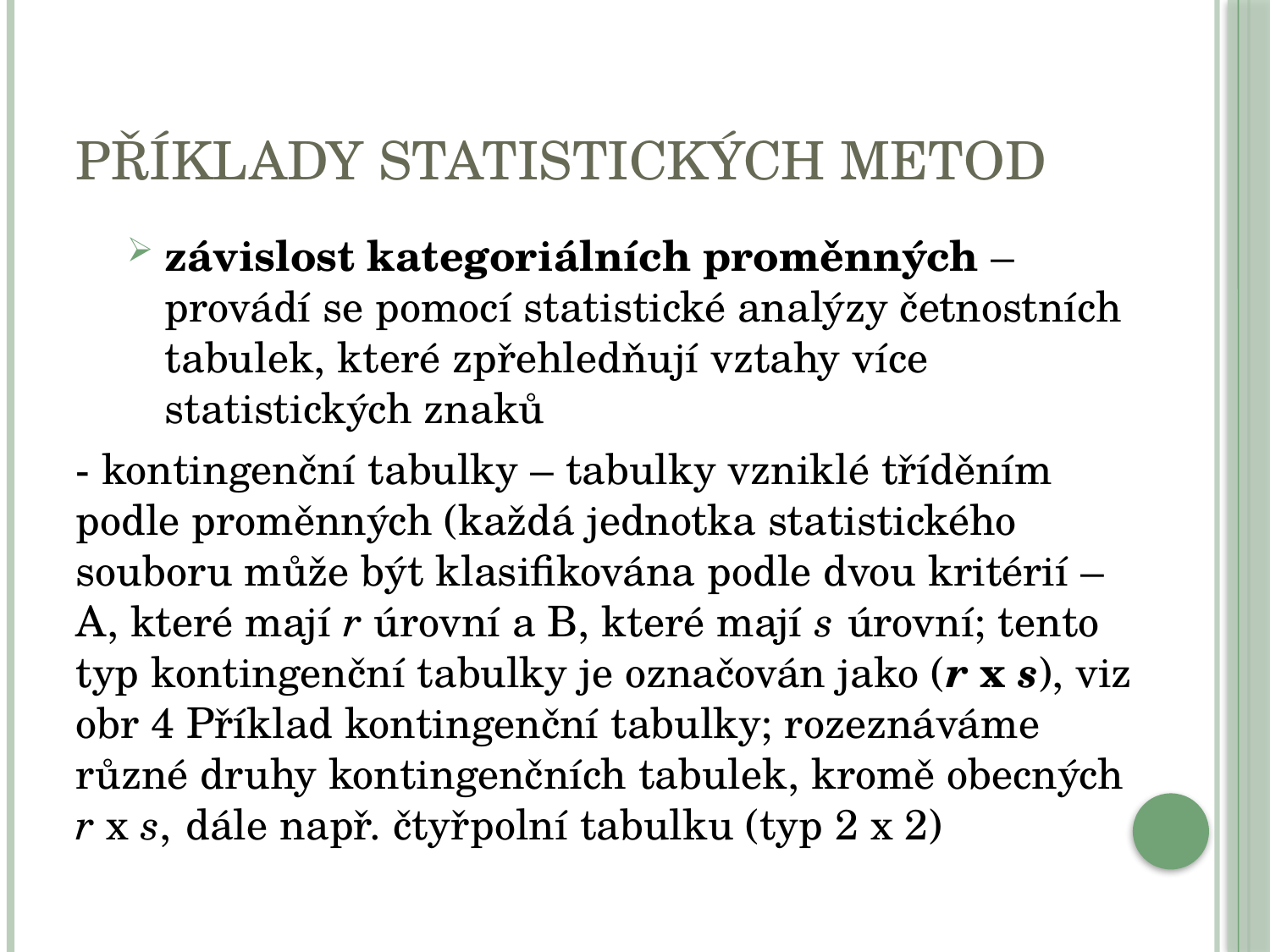

# Příklady statistických metod
závislost kategoriálních proměnných – provádí se pomocí statistické analýzy četnostních tabulek, které zpřehledňují vztahy více statistických znaků
- kontingenční tabulky – tabulky vzniklé tříděním podle proměnných (každá jednotka statistického souboru může být klasifikována podle dvou kritérií – A, které mají r úrovní a B, které mají s úrovní; tento typ kontingenční tabulky je označován jako (r x s), viz obr 4 Příklad kontingenční tabulky; rozeznáváme různé druhy kontingenčních tabulek, kromě obecných r x s, dále např. čtyřpolní tabulku (typ 2 x 2)